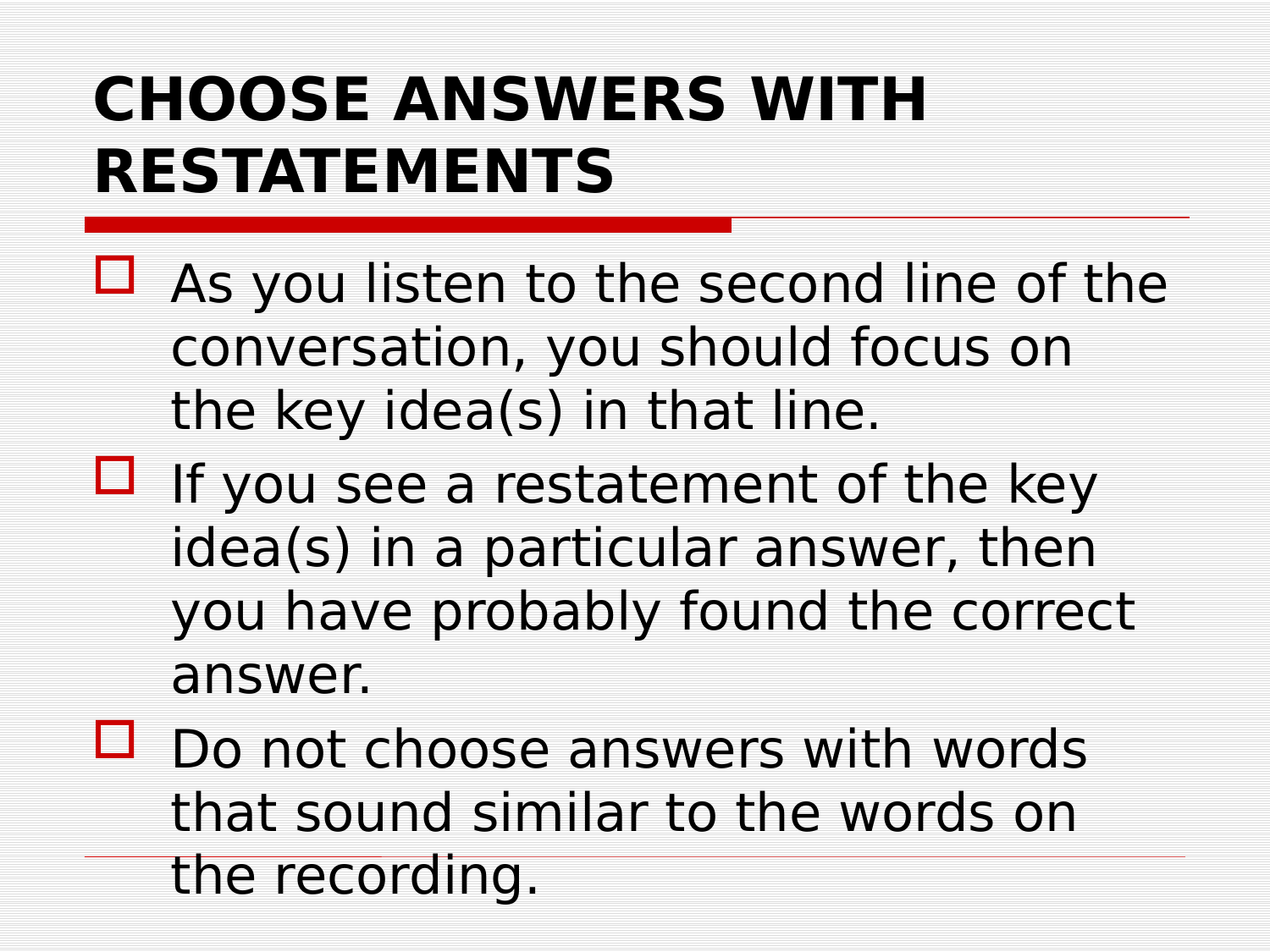

# CHOOSE ANSWERS WITH RESTATEMENTS
As you listen to the second line of the conversation, you should focus on the key idea(s) in that line.
If you see a restatement of the key idea(s) in a particular answer, then you have probably found the correct answer.
Do not choose answers with words that sound similar to the words on the recording.